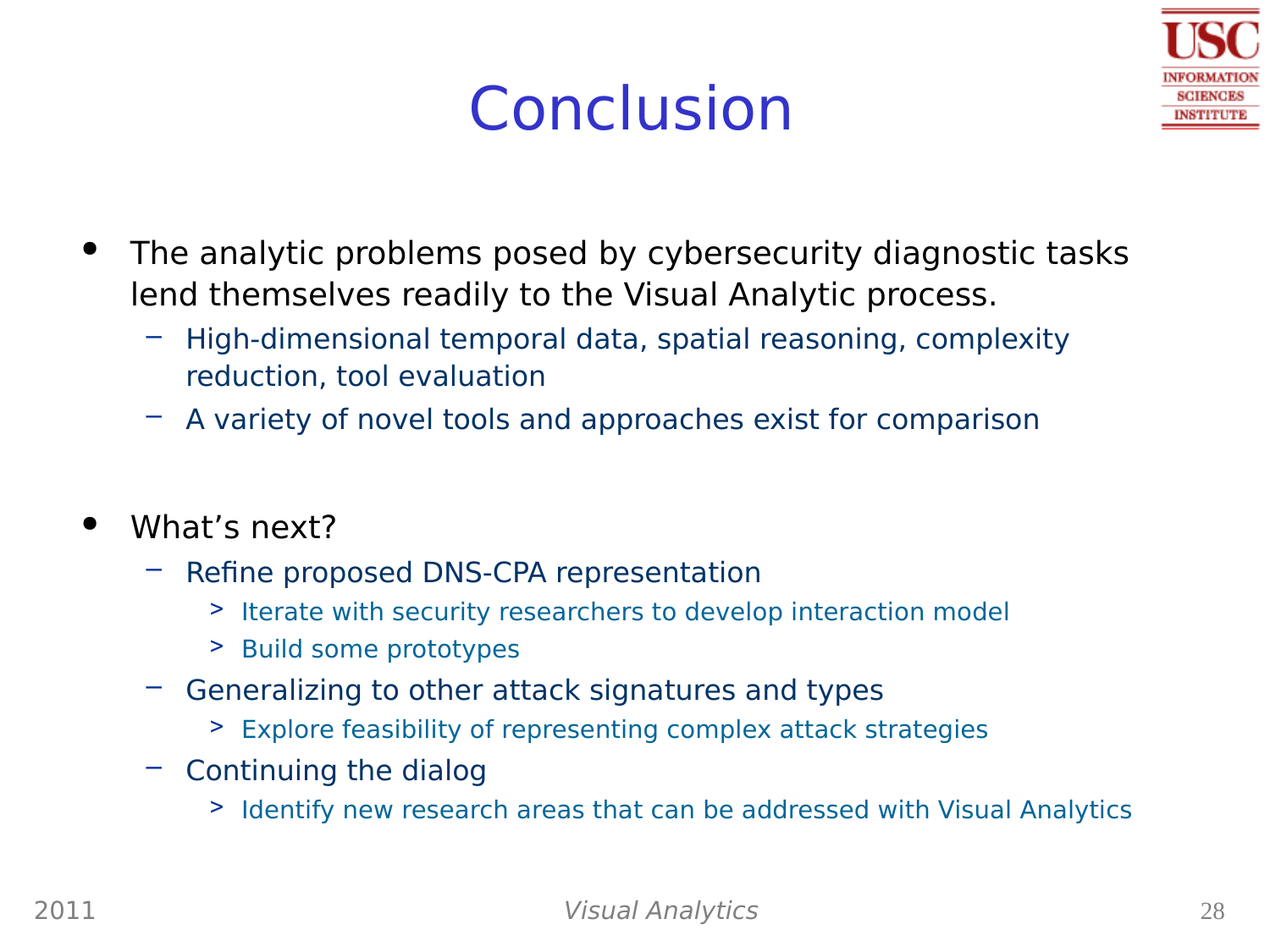

# Conclusion
The analytic problems posed by cybersecurity diagnostic tasks lend themselves readily to the Visual Analytic process.
High-dimensional temporal data, spatial reasoning, complexity reduction, tool evaluation
A variety of novel tools and approaches exist for comparison

What’s next?
Refine proposed DNS-CPA representation
Iterate with security researchers to develop interaction model
Build some prototypes
Generalizing to other attack signatures and types
Explore feasibility of representing complex attack strategies
Continuing the dialog
Identify new research areas that can be addressed with Visual Analytics
2011
Visual Analytics
28